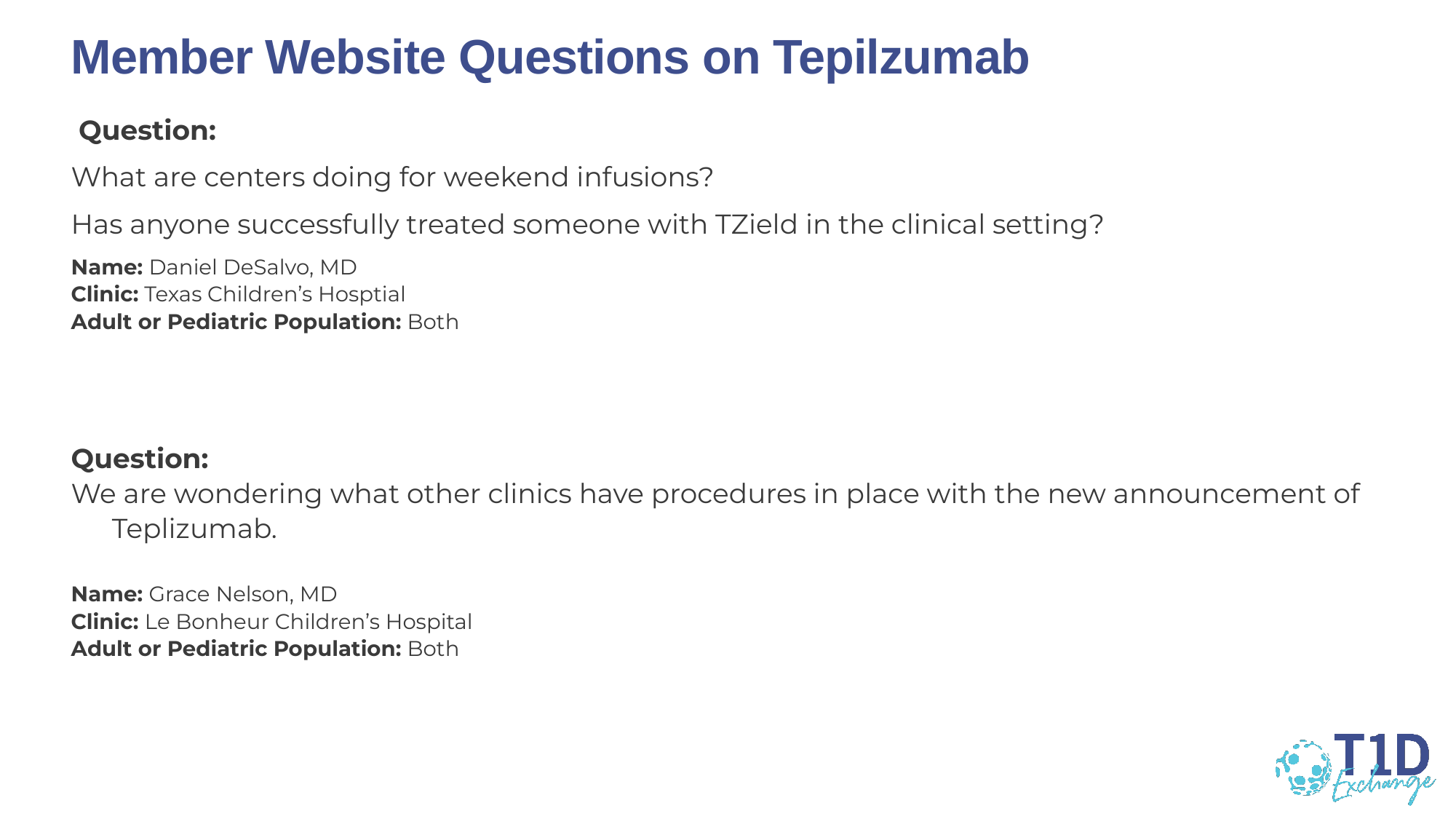

# Member Website Questions on Tepilzumab
 Question:
What are centers doing for weekend infusions?
Has anyone successfully treated someone with TZield in the clinical setting?
Name: Daniel DeSalvo, MD
Clinic: Texas Children’s Hosptial
Adult or Pediatric Population: Both

Question:
We are wondering what other clinics have procedures in place with the new announcement of Teplizumab.

Name: Grace Nelson, MD
Clinic: Le Bonheur Children’s Hospital
Adult or Pediatric Population: Both